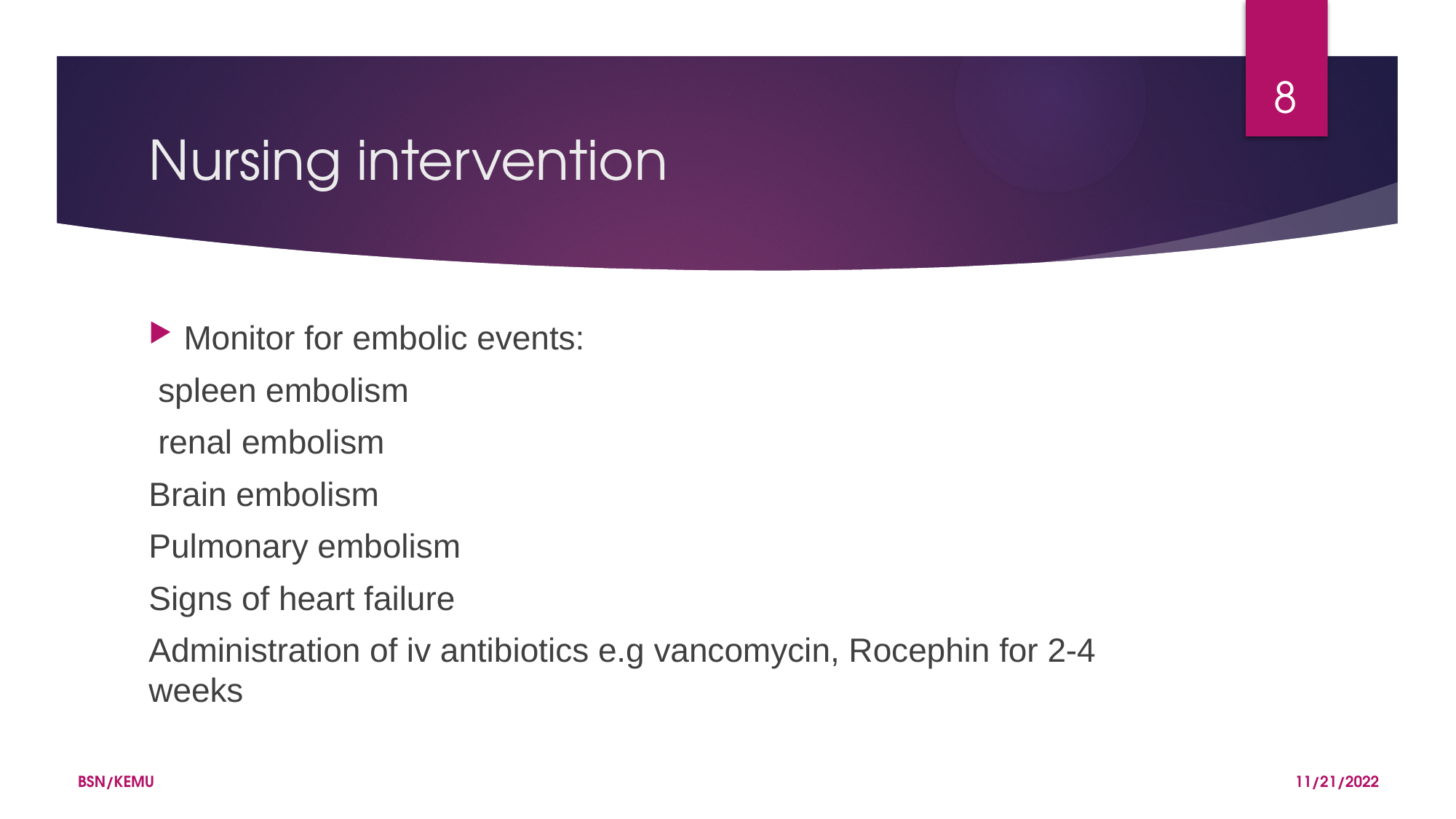

8
# Nursing intervention
Monitor for embolic events:
 spleen embolism
 renal embolism
Brain embolism
Pulmonary embolism
Signs of heart failure
Administration of iv antibiotics e.g vancomycin, Rocephin for 2-4  weeks

BSN/KEMU
11/21/2022